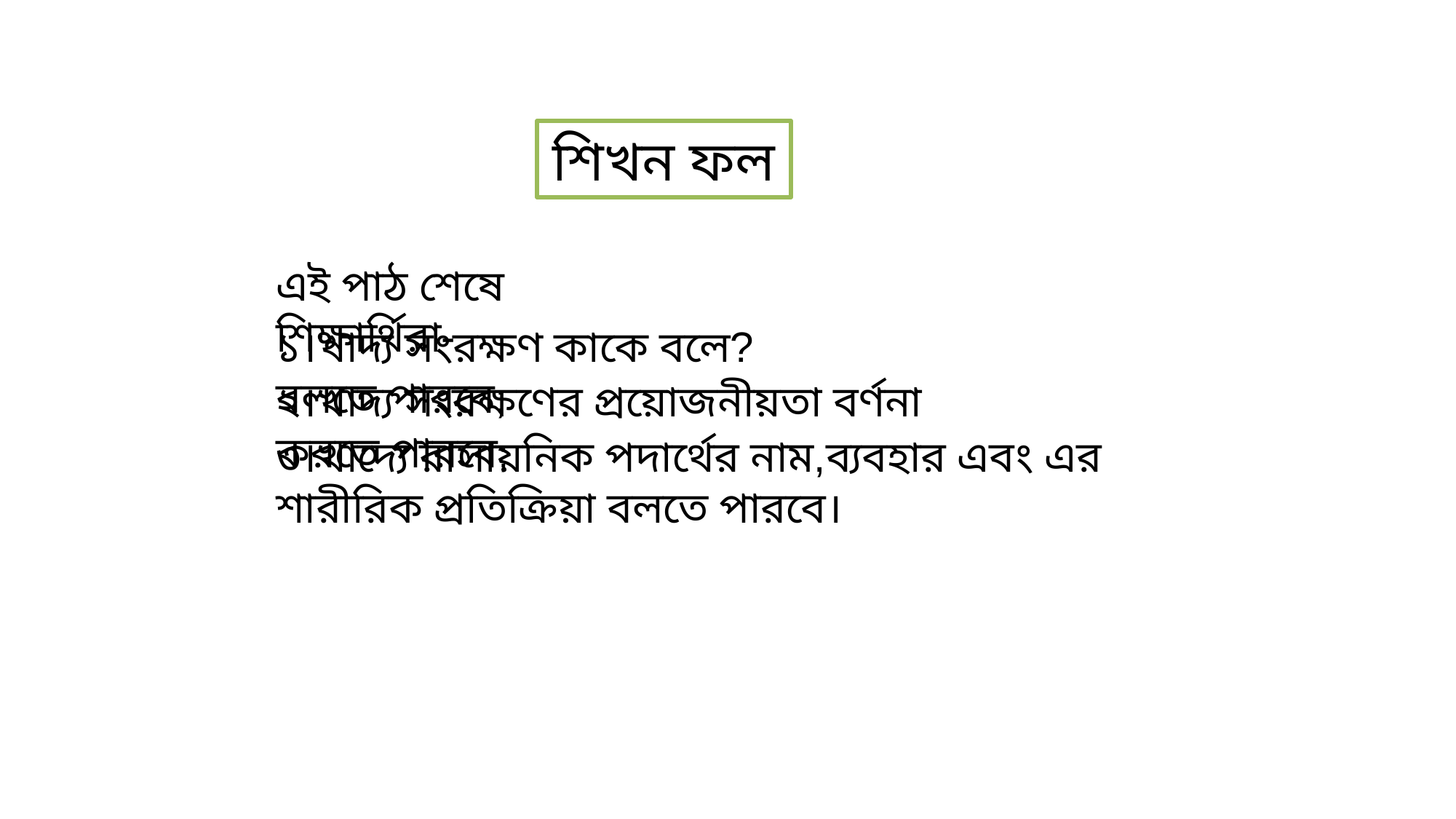

শিখন ফল
এই পাঠ শেষে শিক্ষার্থিরা-
১।খাদ্য সংরক্ষণ কাকে বলে? বলতে পারবে;
২।খাদ্য সংরক্ষণের প্রয়োজনীয়তা বর্ণনা করতে পারবে;
৩।খাদ্যে রাসায়নিক পদার্থের নাম,ব্যবহার এবং এর শারীরিক প্রতিক্রিয়া বলতে পারবে।